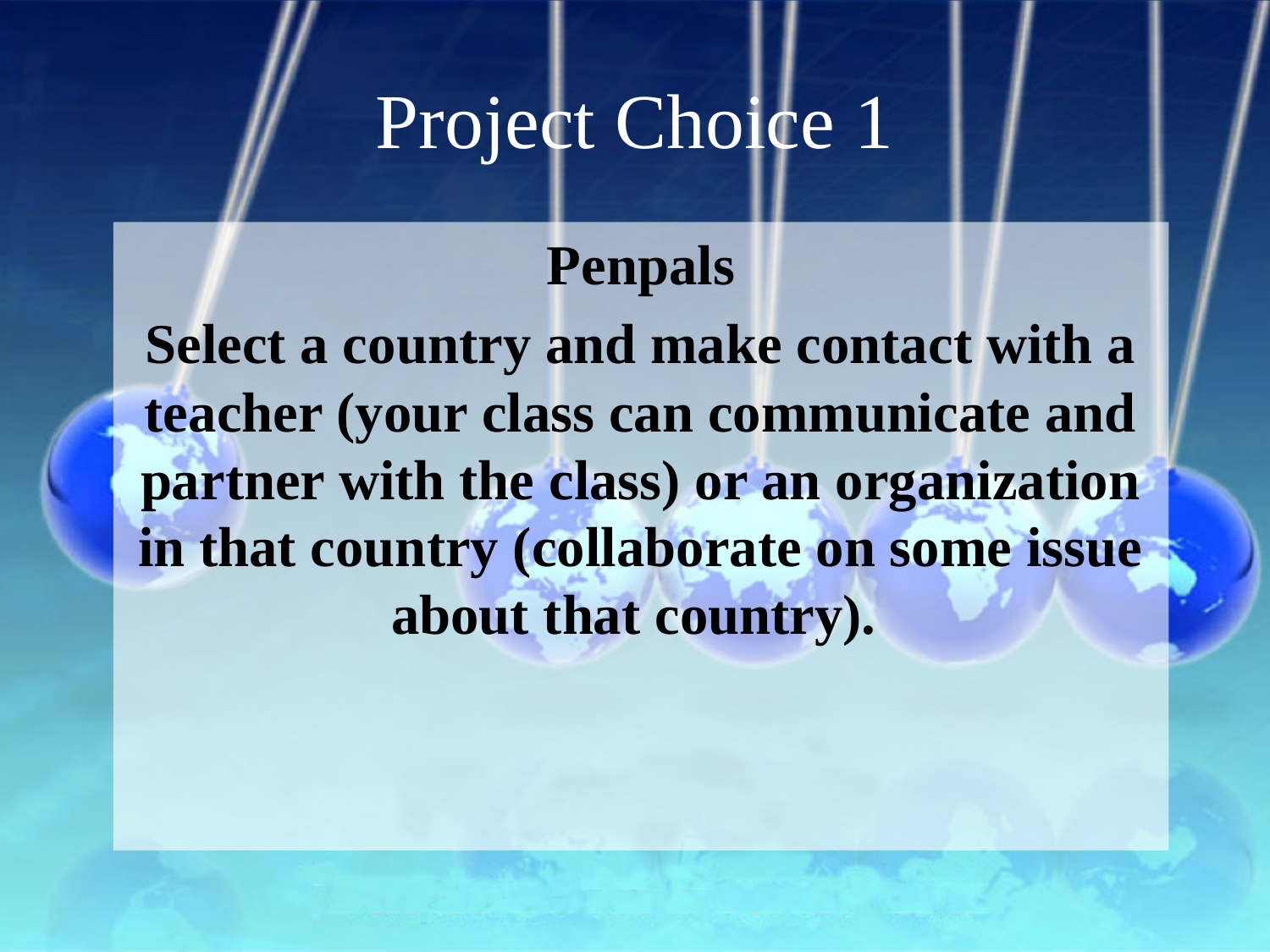

# Project Choice 1
Penpals
Select a country and make contact with a teacher (your class can communicate and partner with the class) or an organization in that country (collaborate on some issue about that country).